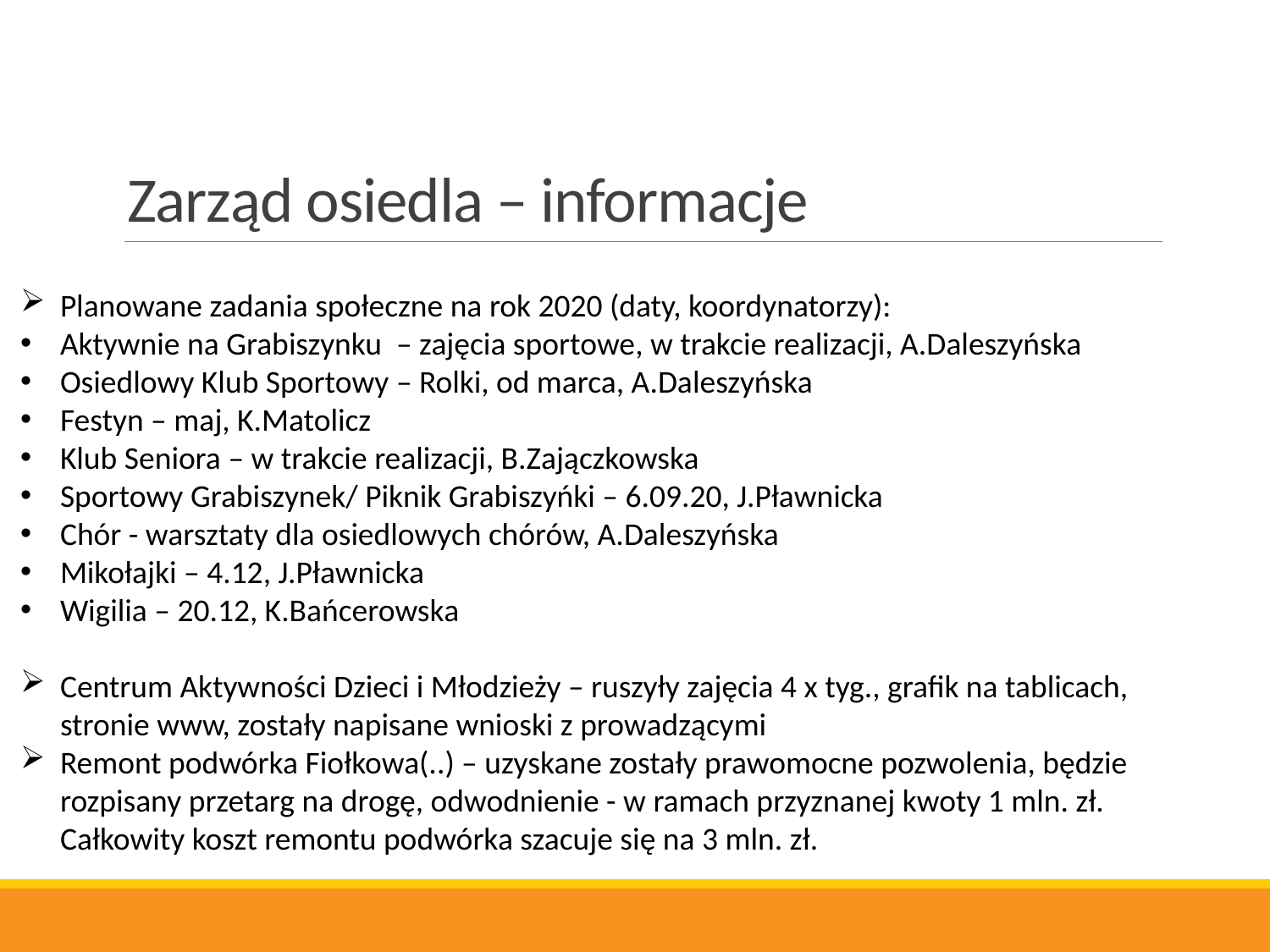

# Zarząd osiedla – informacje

Planowane zadania społeczne na rok 2020 (daty, koordynatorzy):
Aktywnie na Grabiszynku  – zajęcia sportowe, w trakcie realizacji, A.Daleszyńska
Osiedlowy Klub Sportowy – Rolki, od marca, A.Daleszyńska
Festyn – maj, K.Matolicz
Klub Seniora – w trakcie realizacji, B.Zajączkowska
Sportowy Grabiszynek/ Piknik Grabiszyńki – 6.09.20, J.Pławnicka
Chór - warsztaty dla osiedlowych chórów, A.Daleszyńska
Mikołajki – 4.12, J.Pławnicka
Wigilia – 20.12, K.Bańcerowska

Centrum Aktywności Dzieci i Młodzieży – ruszyły zajęcia 4 x tyg., grafik na tablicach, stronie www, zostały napisane wnioski z prowadzącymi
Remont podwórka Fiołkowa(..) – uzyskane zostały prawomocne pozwolenia, będzie rozpisany przetarg na drogę, odwodnienie - w ramach przyznanej kwoty 1 mln. zł. Całkowity koszt remontu podwórka szacuje się na 3 mln. zł.